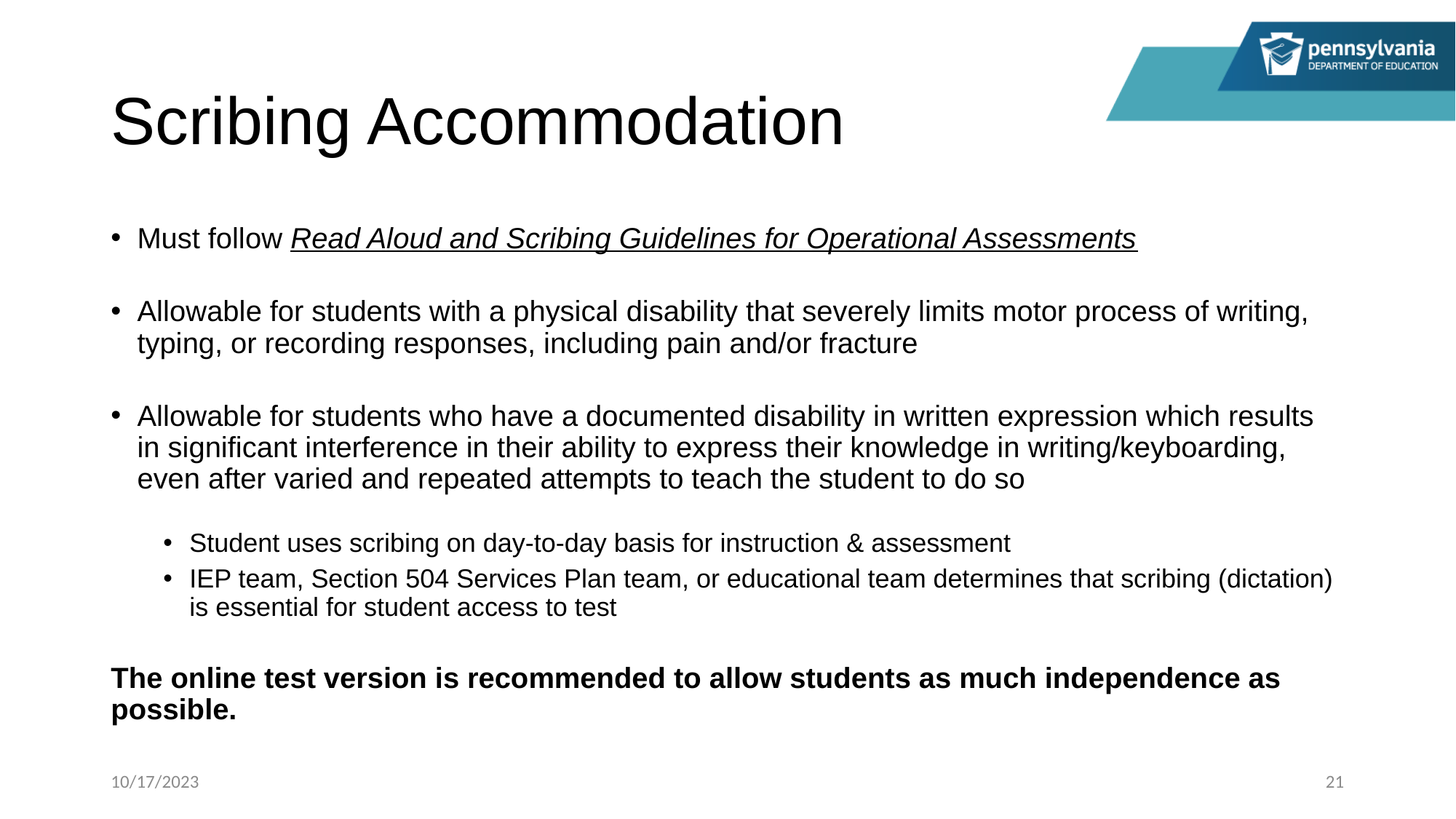

# Scribing Accommodation
Must follow Read Aloud and Scribing Guidelines for Operational Assessments

Allowable for students with a physical disability that severely limits motor process of writing, typing, or recording responses, including pain and/or fracture

Allowable for students who have a documented disability in written expression which results in significant interference in their ability to express their knowledge in writing/keyboarding, even after varied and repeated attempts to teach the student to do so

Student uses scribing on day-to-day basis for instruction & assessment
IEP team, Section 504 Services Plan team, or educational team determines that scribing (dictation) is essential for student access to test

The online test version is recommended to allow students as much independence as possible.

10/17/2023
21